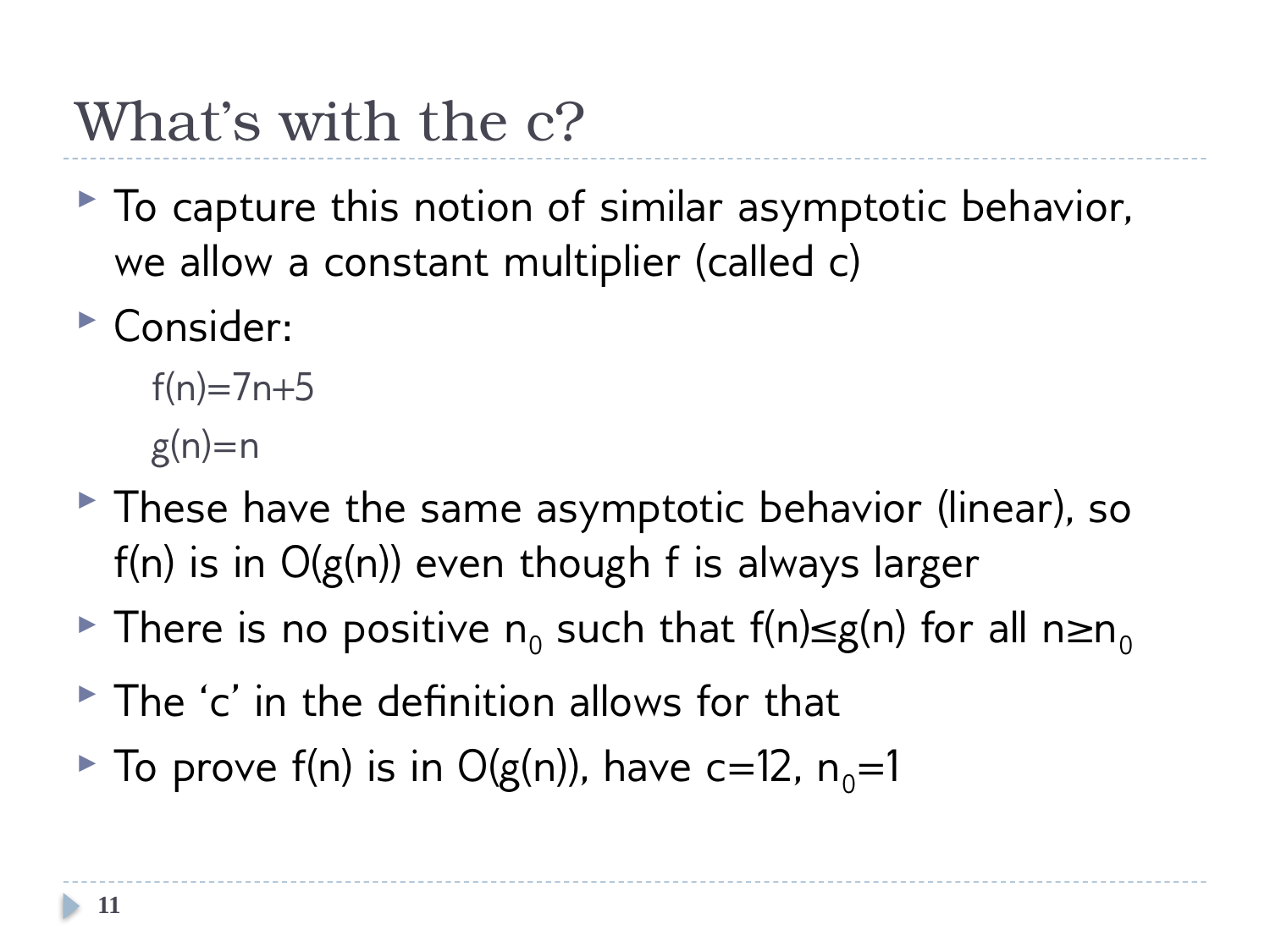

# What’s with the c?
To capture this notion of similar asymptotic behavior, we allow a constant multiplier (called c)
Consider:
	f(n)=7n+5
	g(n)=n
These have the same asymptotic behavior (linear), so f(n) is in O(g(n)) even though f is always larger
There is no positive n0 such that f(n)≤g(n) for all n≥n0
The ‘c’ in the definition allows for that
To prove f(n) is in O(g(n)), have c=12, n0=1
11